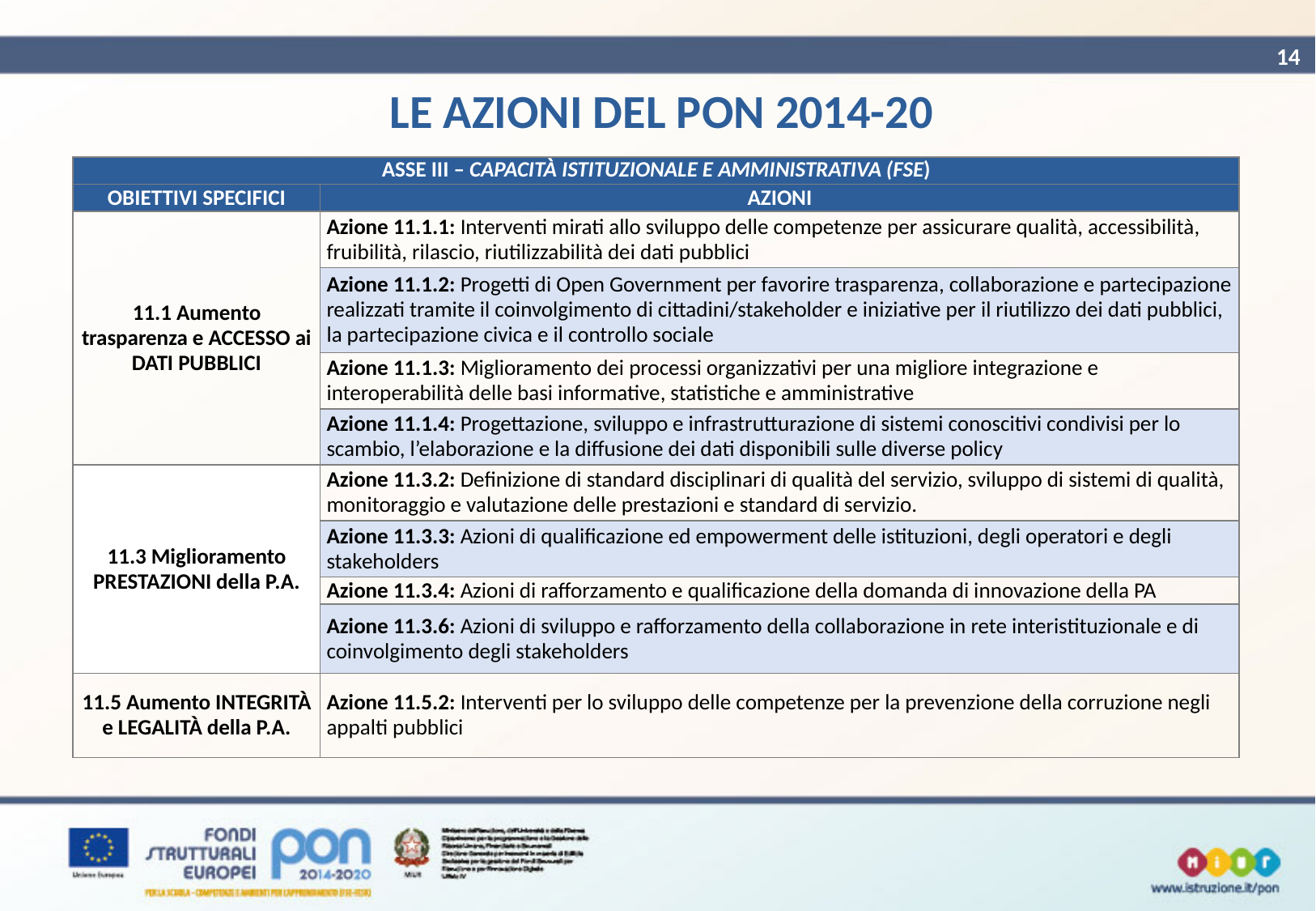

14
 LE AZIONI DEL PON 2014-20
| ASSE III – CAPACITÀ ISTITUZIONALE E AMMINISTRATIVA (FSE) |  |
| --- | --- |
| OBIETTIVI SPECIFICI | AZIONI |
| 11.1 Aumento trasparenza e ACCESSO ai DATI PUBBLICI | Azione 11.1.1: Interventi mirati allo sviluppo delle competenze per assicurare qualità, accessibilità, fruibilità, rilascio, riutilizzabilità dei dati pubblici |
|  | Azione 11.1.2: Progetti di Open Government per favorire trasparenza, collaborazione e partecipazione realizzati tramite il coinvolgimento di cittadini/stakeholder e iniziative per il riutilizzo dei dati pubblici, la partecipazione civica e il controllo sociale |
|  | Azione 11.1.3: Miglioramento dei processi organizzativi per una migliore integrazione e interoperabilità delle basi informative, statistiche e amministrative |
|  | Azione 11.1.4: Progettazione, sviluppo e infrastrutturazione di sistemi conoscitivi condivisi per lo scambio, l’elaborazione e la diffusione dei dati disponibili sulle diverse policy |
| 11.3 Miglioramento PRESTAZIONI della P.A. | Azione 11.3.2: Definizione di standard disciplinari di qualità del servizio, sviluppo di sistemi di qualità, monitoraggio e valutazione delle prestazioni e standard di servizio. |
|  | Azione 11.3.3: Azioni di qualificazione ed empowerment delle istituzioni, degli operatori e degli stakeholders |
|  | Azione 11.3.4: Azioni di rafforzamento e qualificazione della domanda di innovazione della PA |
|  | Azione 11.3.6: Azioni di sviluppo e rafforzamento della collaborazione in rete interistituzionale e di coinvolgimento degli stakeholders |
| 11.5 Aumento INTEGRITÀ e LEGALITÀ della P.A. | Azione 11.5.2: Interventi per lo sviluppo delle competenze per la prevenzione della corruzione negli appalti pubblici |